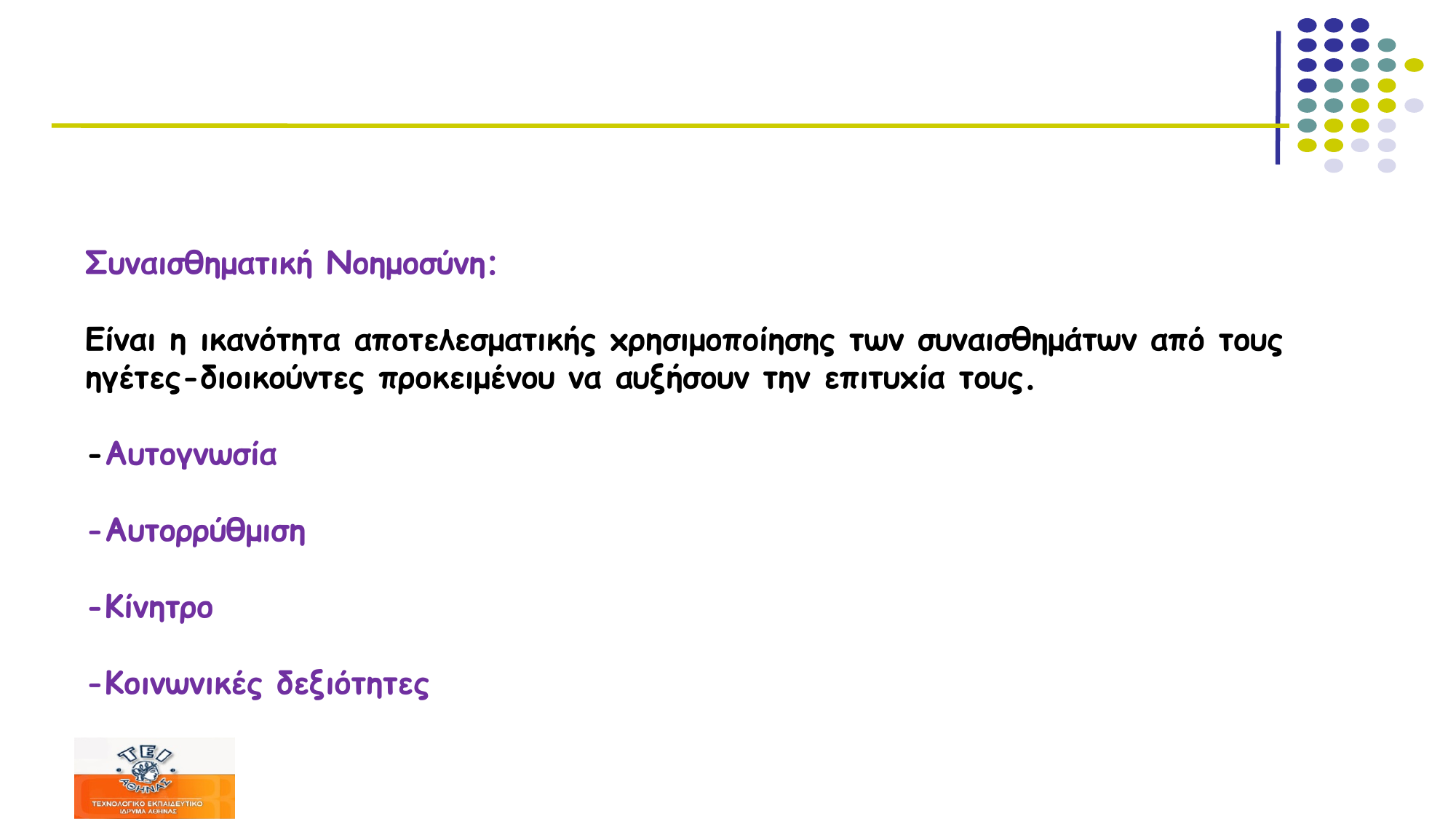

#
Συναισθηματική Νοημοσύνη:

Είναι η ικανότητα αποτελεσματικής χρησιμοποίησης των συναισθημάτων από τους ηγέτες-διοικούντες προκειμένου να αυξήσουν την επιτυχία τους.

-Αυτογνωσία

-Αυτορρύθμιση

-Κίνητρο

-Κοινωνικές δεξιότητες